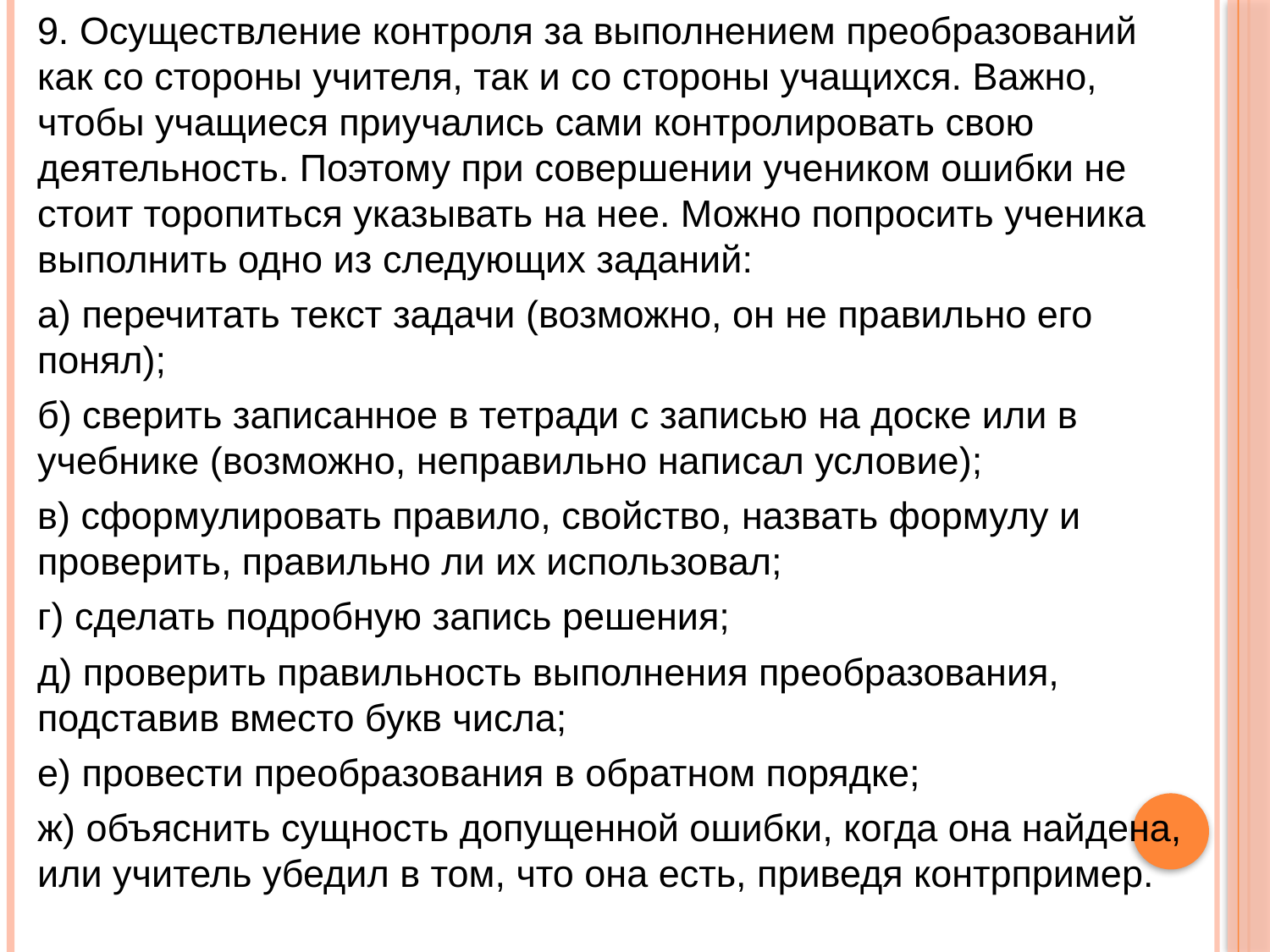

9. Осуществление контроля за выполнением преобразований как со стороны учителя, так и со стороны учащихся. Важно, чтобы учащиеся приучались сами контролировать свою деятельность. Поэтому при совершении учеником ошибки не стоит торопиться указывать на нее. Можно попросить ученика выполнить одно из следующих заданий:
а) перечитать текст задачи (возможно, он не правильно его понял);
б) сверить записанное в тетради с записью на доске или в учебнике (возможно, неправильно написал условие);
в) сформулировать правило, свойство, назвать формулу и проверить, правильно ли их использовал;
г) сделать подробную запись решения;
д) проверить правильность выполнения преобразования, подставив вместо букв числа;
е) провести преобразования в обратном порядке;
ж) объяснить сущность допущенной ошибки, когда она найдена, или учитель убедил в том, что она есть, приведя контрпример.